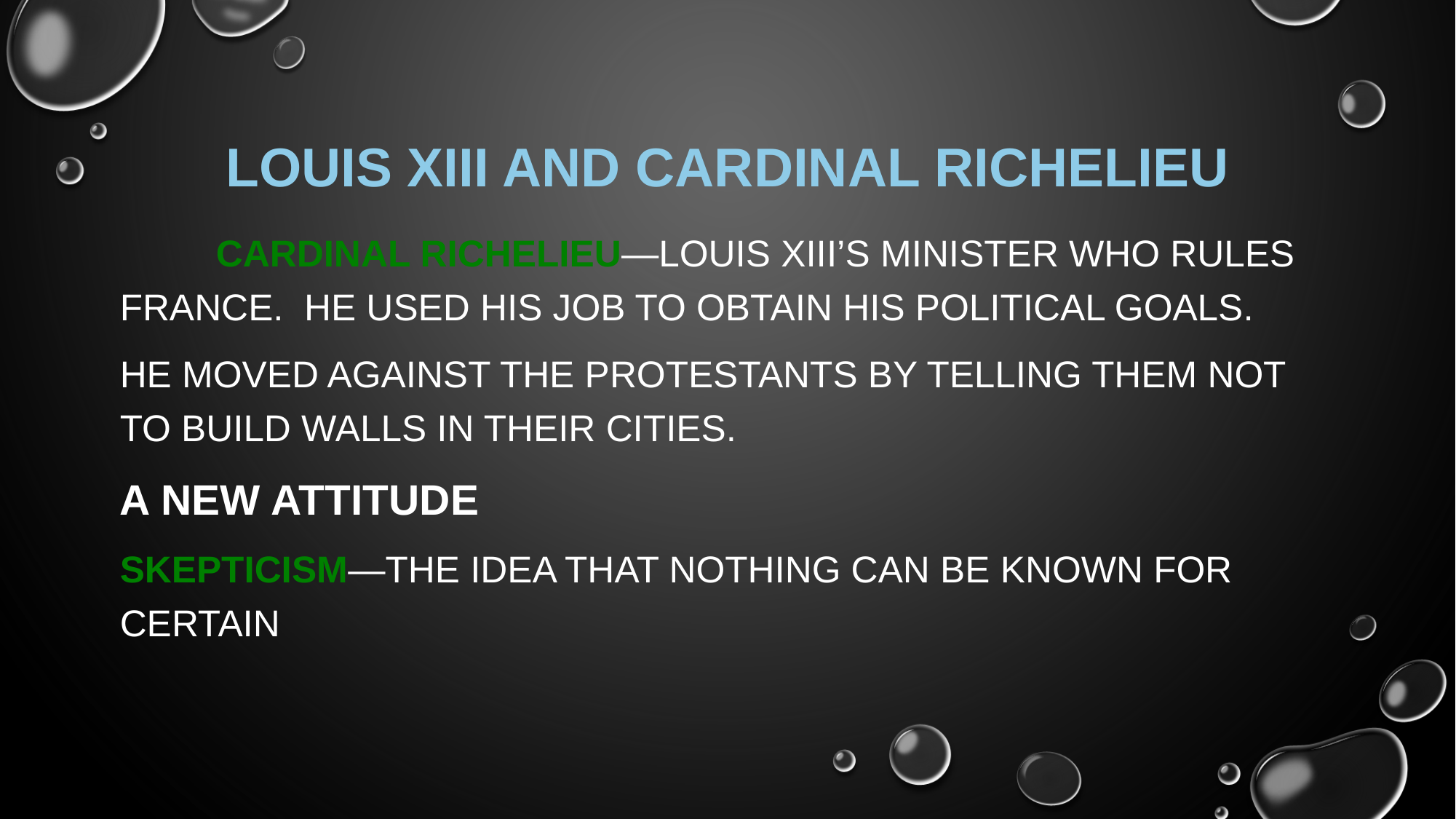

# Louis XIII and Cardinal Richelieu
	Cardinal Richelieu—Louis XIII’s minister who rules France.  He used his job to obtain his political goals.
He moved against the protestants by telling them not to build walls in their cities.
A New Attitude
Skepticism—the idea that nothing can be known for certain